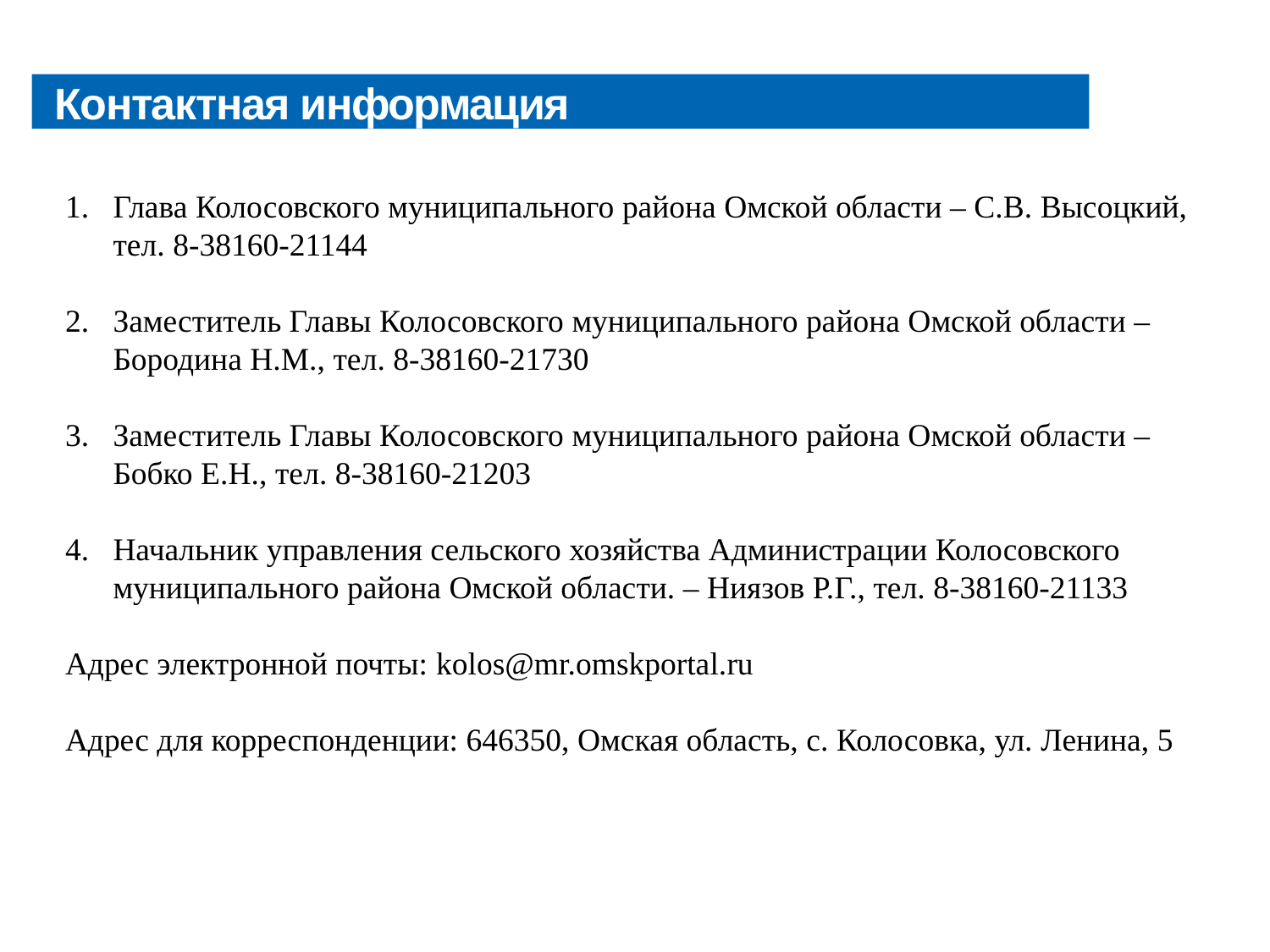

# Контактная информация
Глава Колосовского муниципального района Омской области – С.В. Высоцкий, тел. 8-38160-21144

Заместитель Главы Колосовского муниципального района Омской области – Бородина Н.М., тел. 8-38160-21730

Заместитель Главы Колосовского муниципального района Омской области – Бобко Е.Н., тел. 8-38160-21203

Начальник управления сельского хозяйства Администрации Колосовского муниципального района Омской области. – Ниязов Р.Г., тел. 8-38160-21133

Адрес электронной почты: kolos@mr.omskportal.ru

Адрес для корреспонденции: 646350, Омская область, с. Колосовка, ул. Ленина, 5